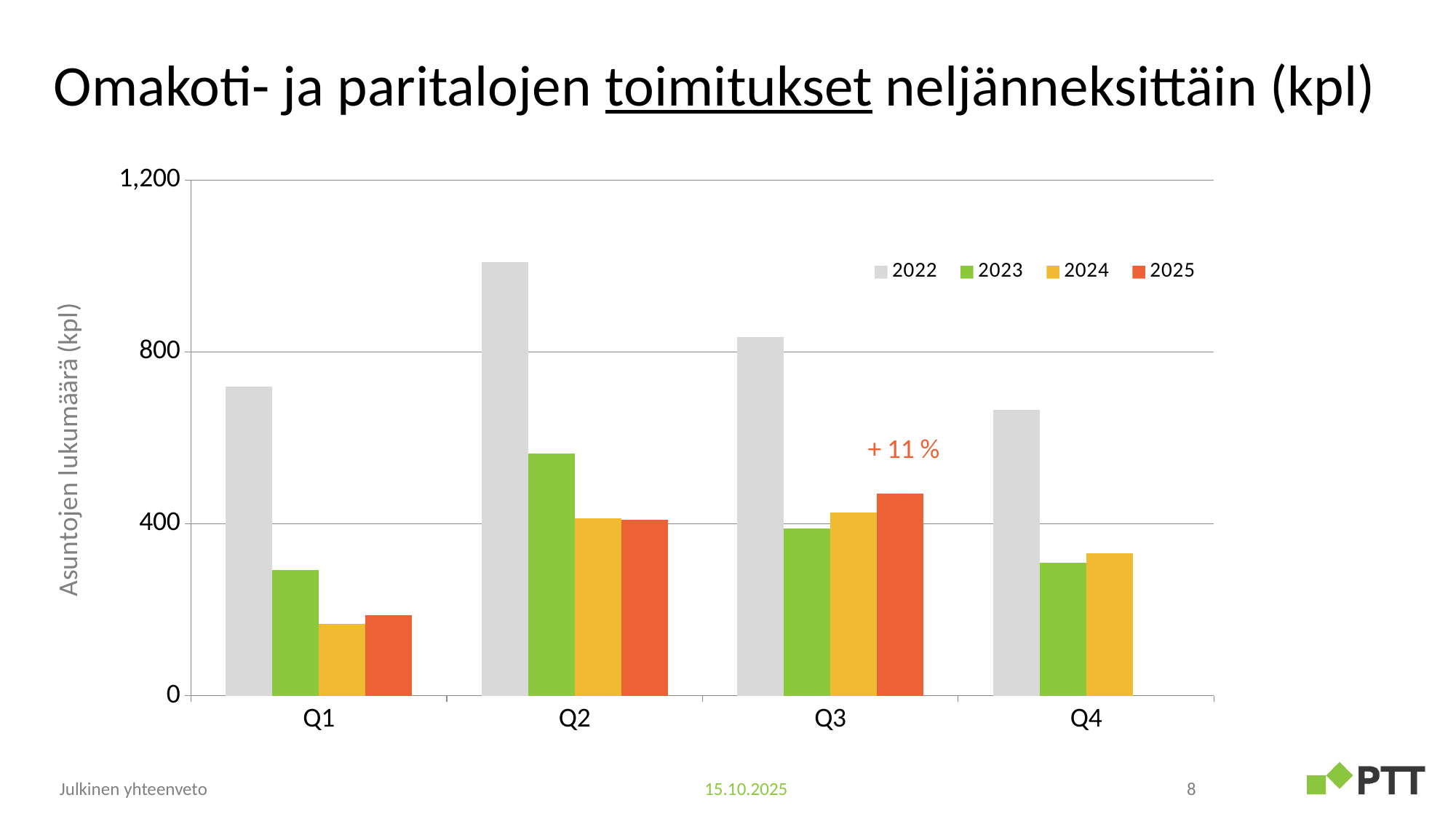

# Omakoti- ja paritalojen toimitukset neljänneksittäin (kpl)

### Chart

| Category | 2022 | 2023 | 2024 | 2025 |
|---|---|---|---|---|
| Q1 | 719.0 | 292.0 | 167.0 | 188.0 |
| Q2 | 1009.0 | 563.0 | 413.0 | 409.0 |
| Q3 | 834.0 | 389.0 | 426.0 | 471.0 |
| Q4 | 665.0 | 309.0 | 332.0 | None |
Julkinen yhteenveto
15.10.2025
8